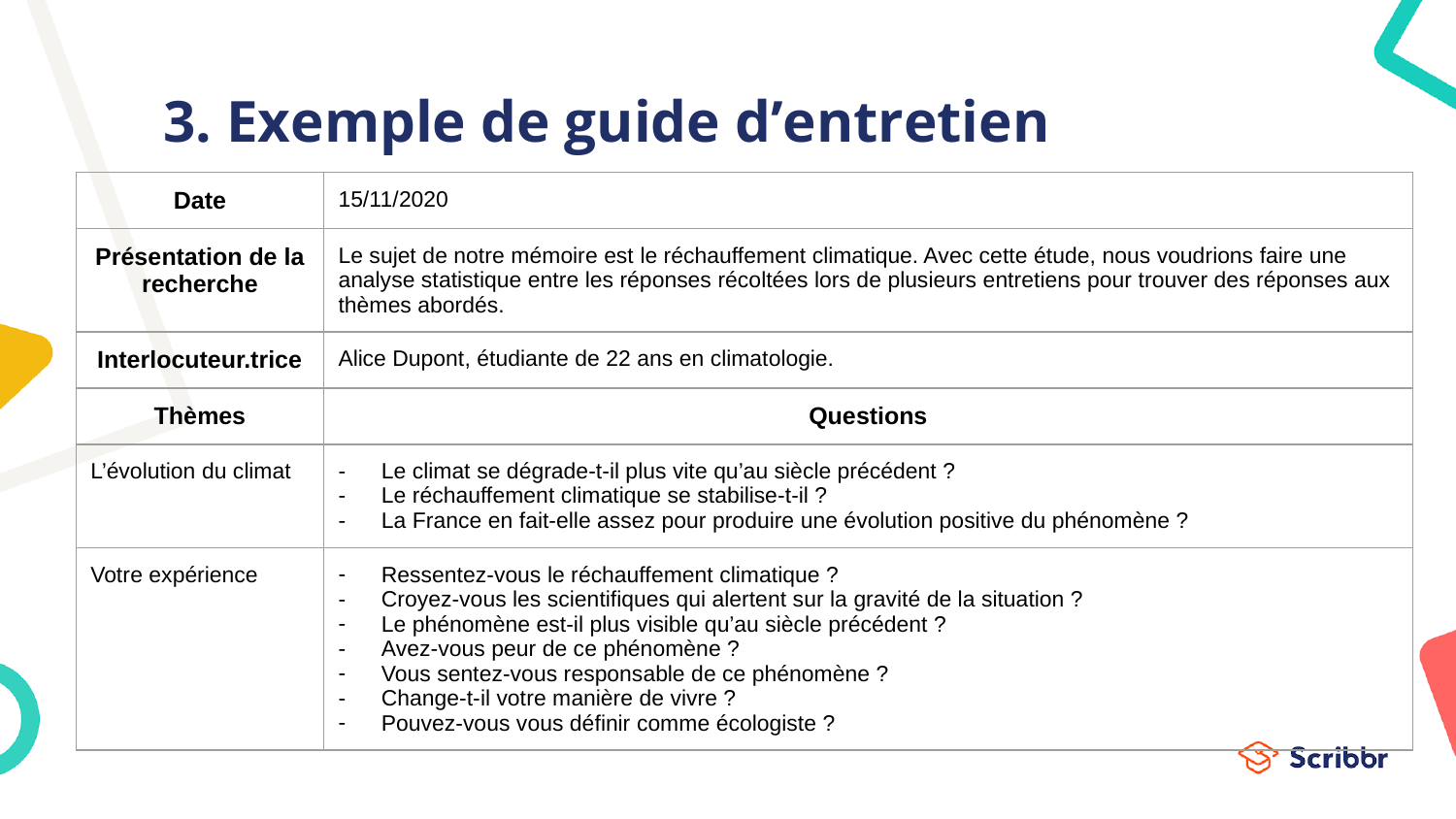

# 3. Exemple de guide d’entretien
| Date | 15/11/2020 |
| --- | --- |
| Présentation de la recherche | Le sujet de notre mémoire est le réchauffement climatique. Avec cette étude, nous voudrions faire une analyse statistique entre les réponses récoltées lors de plusieurs entretiens pour trouver des réponses aux thèmes abordés. |
| Interlocuteur.trice | Alice Dupont, étudiante de 22 ans en climatologie. |
| Thèmes | Questions |
| L’évolution du climat | Le climat se dégrade-t-il plus vite qu’au siècle précédent ? Le réchauffement climatique se stabilise-t-il ? La France en fait-elle assez pour produire une évolution positive du phénomène ? |
| Votre expérience | Ressentez-vous le réchauffement climatique ? Croyez-vous les scientifiques qui alertent sur la gravité de la situation ? Le phénomène est-il plus visible qu’au siècle précédent ? Avez-vous peur de ce phénomène ? Vous sentez-vous responsable de ce phénomène ? Change-t-il votre manière de vivre ? Pouvez-vous vous définir comme écologiste ? |